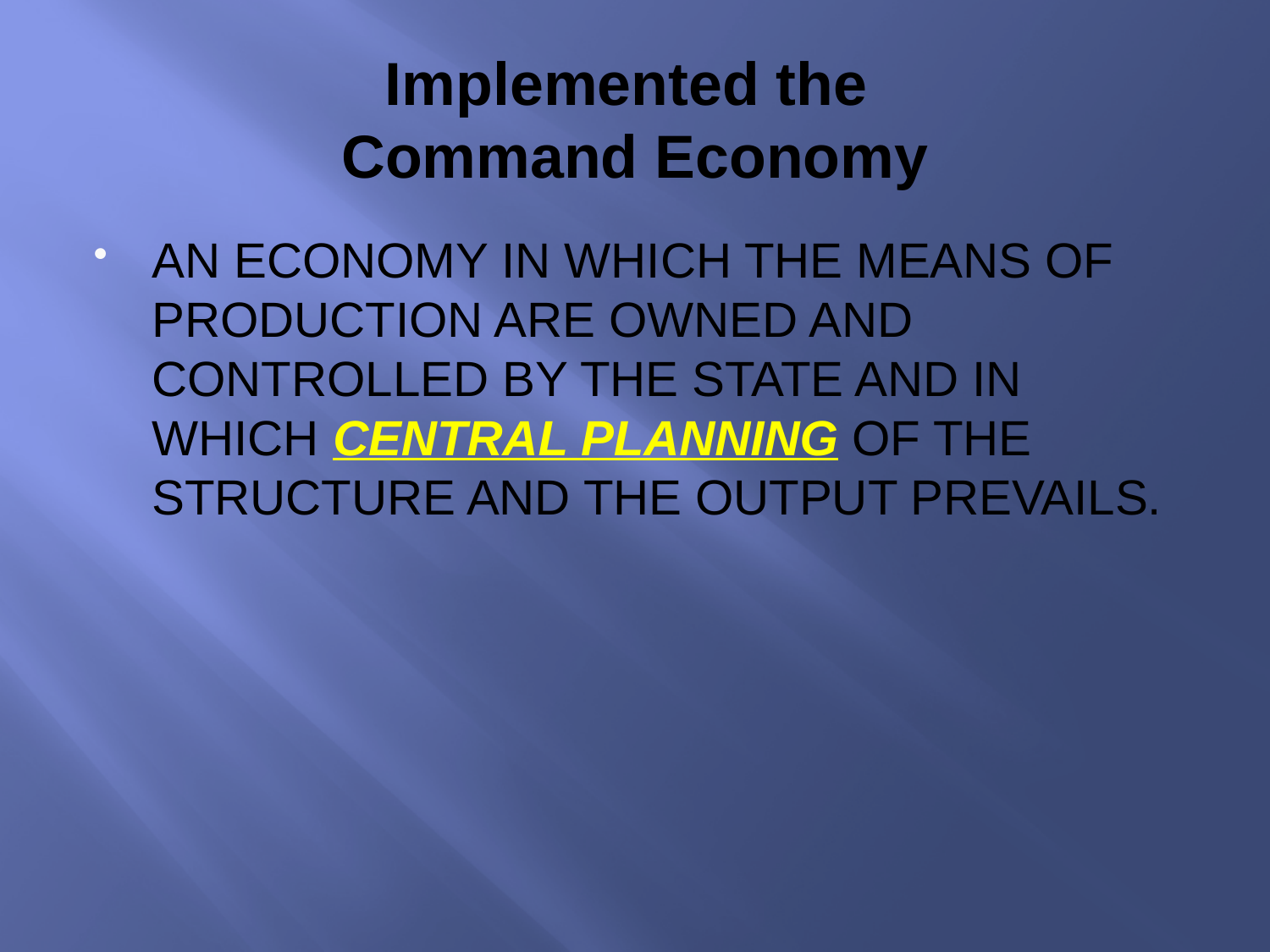

# Implemented the Command Economy
AN ECONOMY IN WHICH THE MEANS OF PRODUCTION ARE OWNED AND CONTROLLED BY THE STATE AND IN WHICH CENTRAL PLANNING OF THE STRUCTURE AND THE OUTPUT PREVAILS.